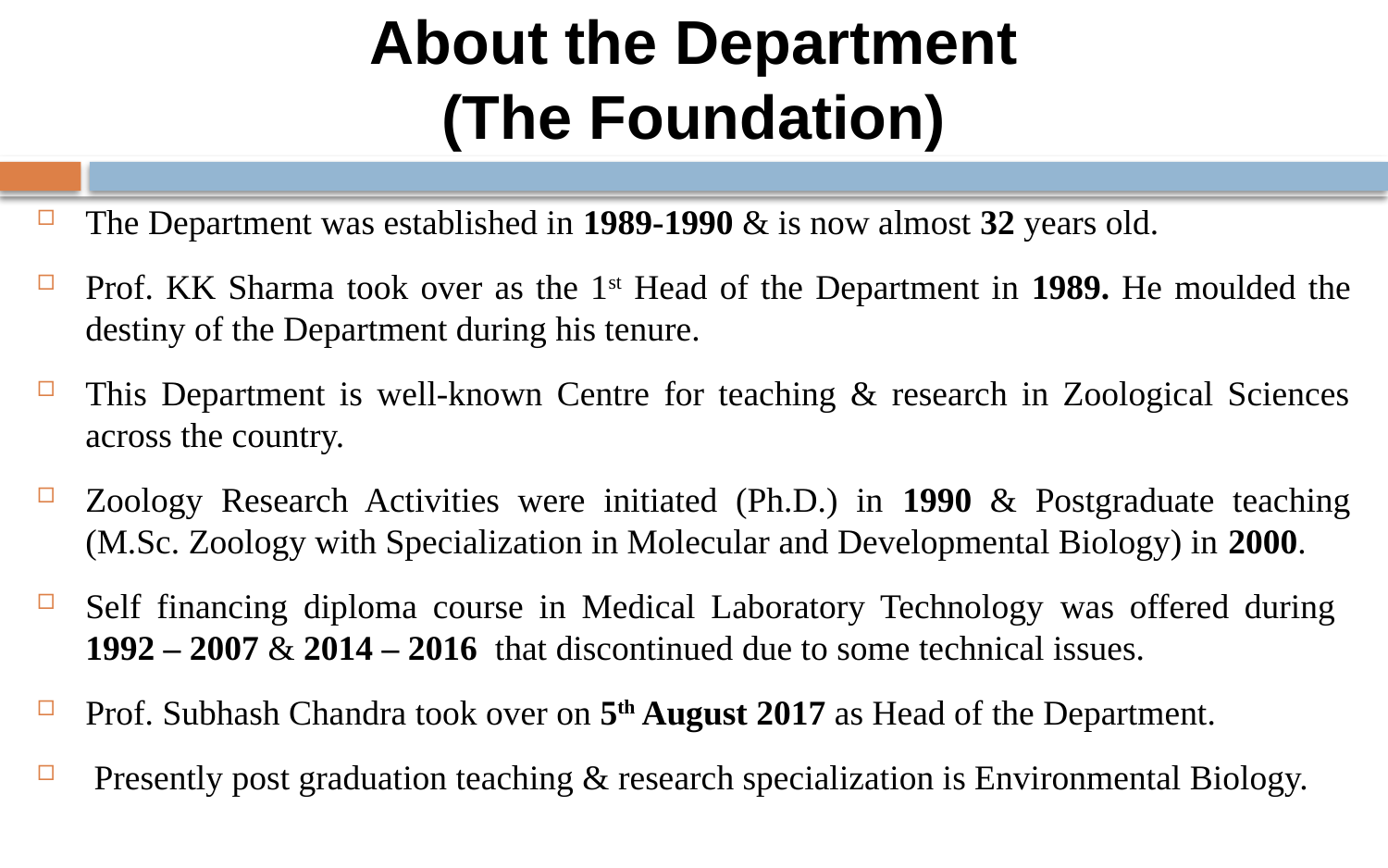

# About the Department (The Foundation)
The Department was established in 1989-1990 & is now almost 32 years old.
Prof. KK Sharma took over as the 1st Head of the Department in 1989. He moulded the destiny of the Department during his tenure.
This Department is well-known Centre for teaching & research in Zoological Sciences across the country.
Zoology Research Activities were initiated (Ph.D.) in 1990 & Postgraduate teaching (M.Sc. Zoology with Specialization in Molecular and Developmental Biology) in 2000.
Self financing diploma course in Medical Laboratory Technology was offered during
1992 – 2007 & 2014 – 2016  that discontinued due to some technical issues.
Prof. Subhash Chandra took over on 5th August 2017 as Head of the Department.
 Presently post graduation teaching & research specialization is Environmental Biology.